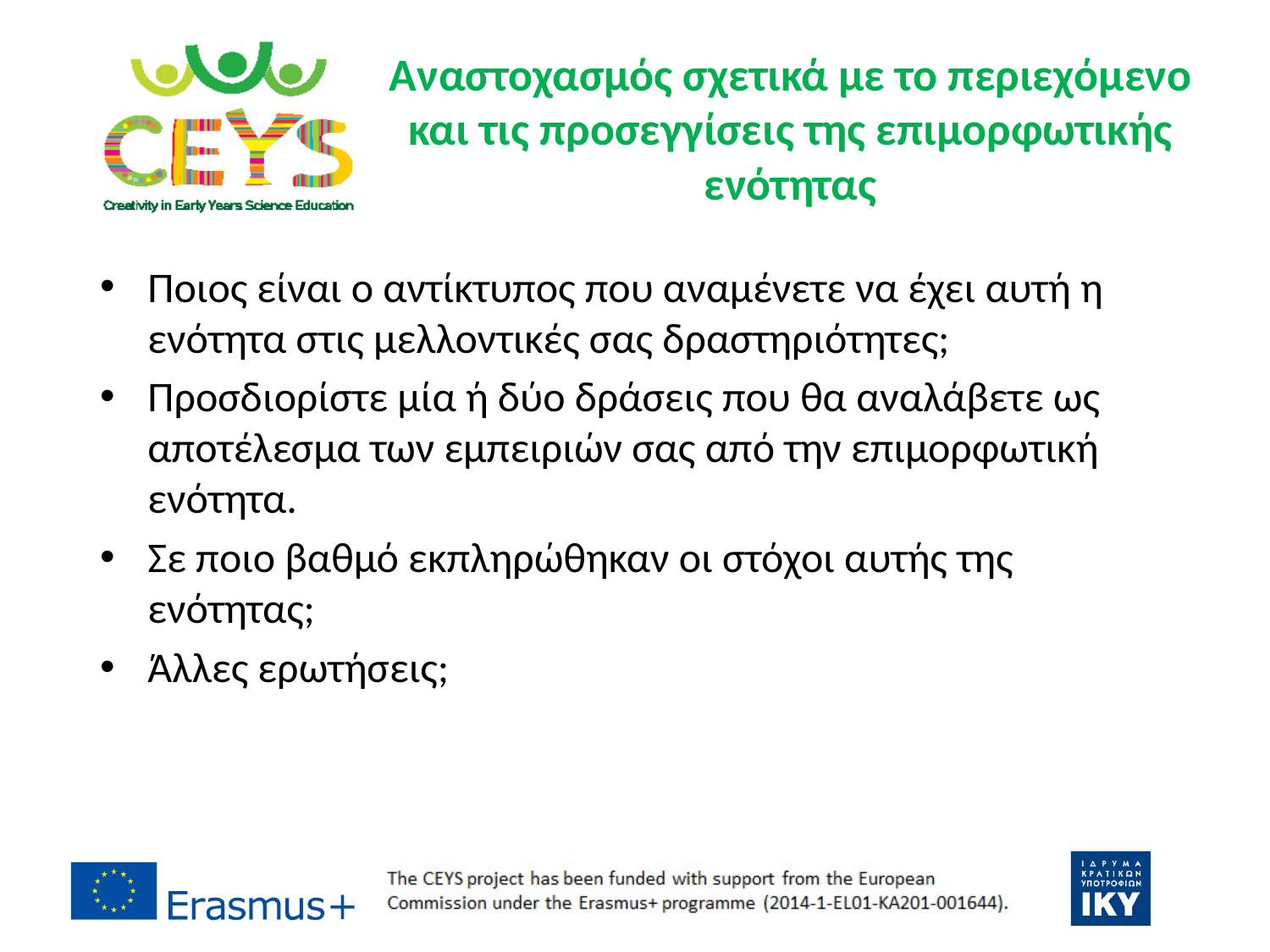

# Αναστοχασμός σχετικά με το περιεχόμενο και τις προσεγγίσεις της επιμορφωτικής ενότητας
Ποιος είναι ο αντίκτυπος που αναμένετε να έχει αυτή η ενότητα στις μελλοντικές σας δραστηριότητες;
Προσδιορίστε μία ή δύο δράσεις που θα αναλάβετε ως αποτέλεσμα των εμπειριών σας από την επιμορφωτική ενότητα.
Σε ποιο βαθμό εκπληρώθηκαν οι στόχοι αυτής της ενότητας;
Άλλες ερωτήσεις;